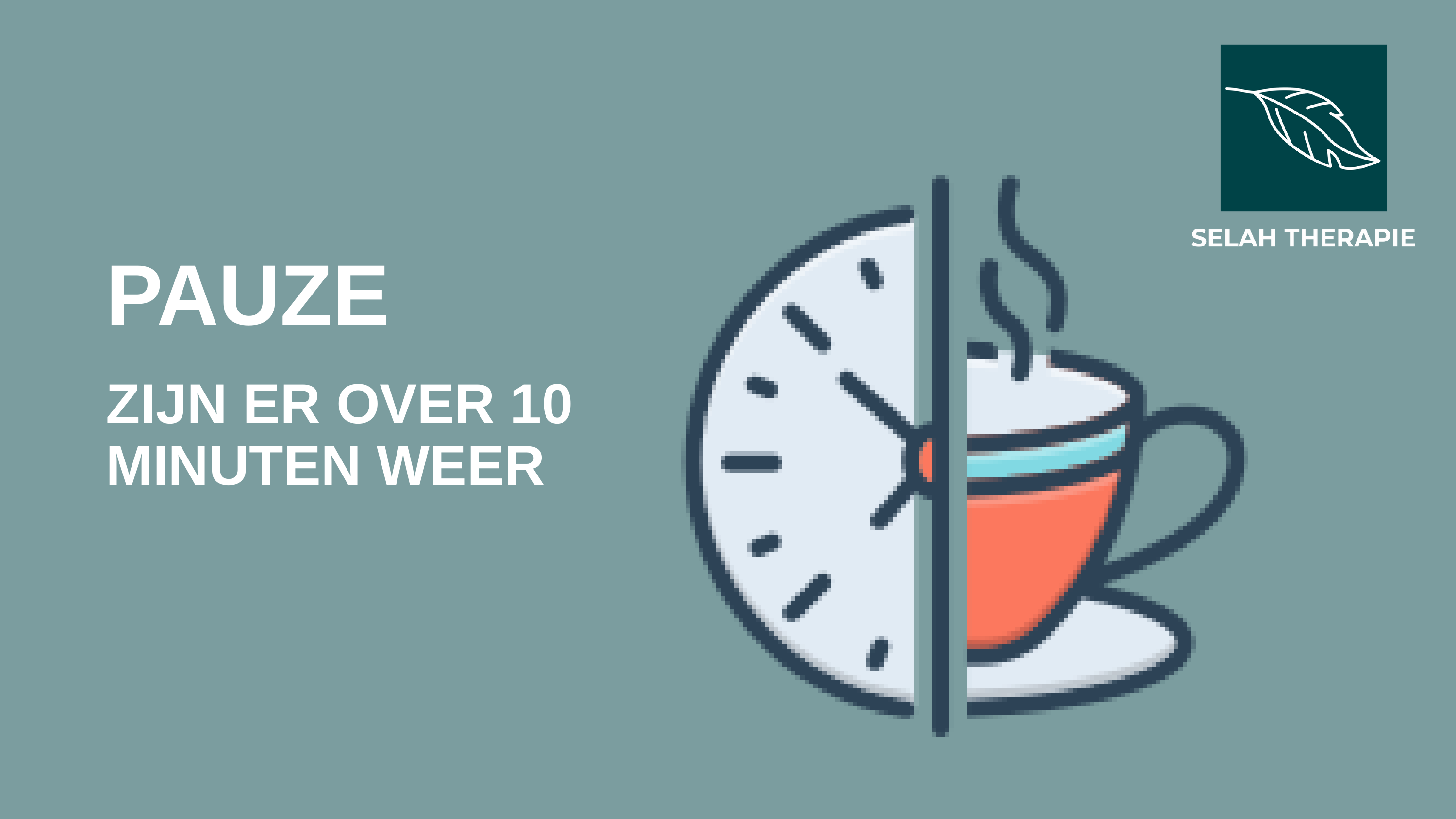

PAUZE
ZIJN ER OVER 10 MINUTEN WEER